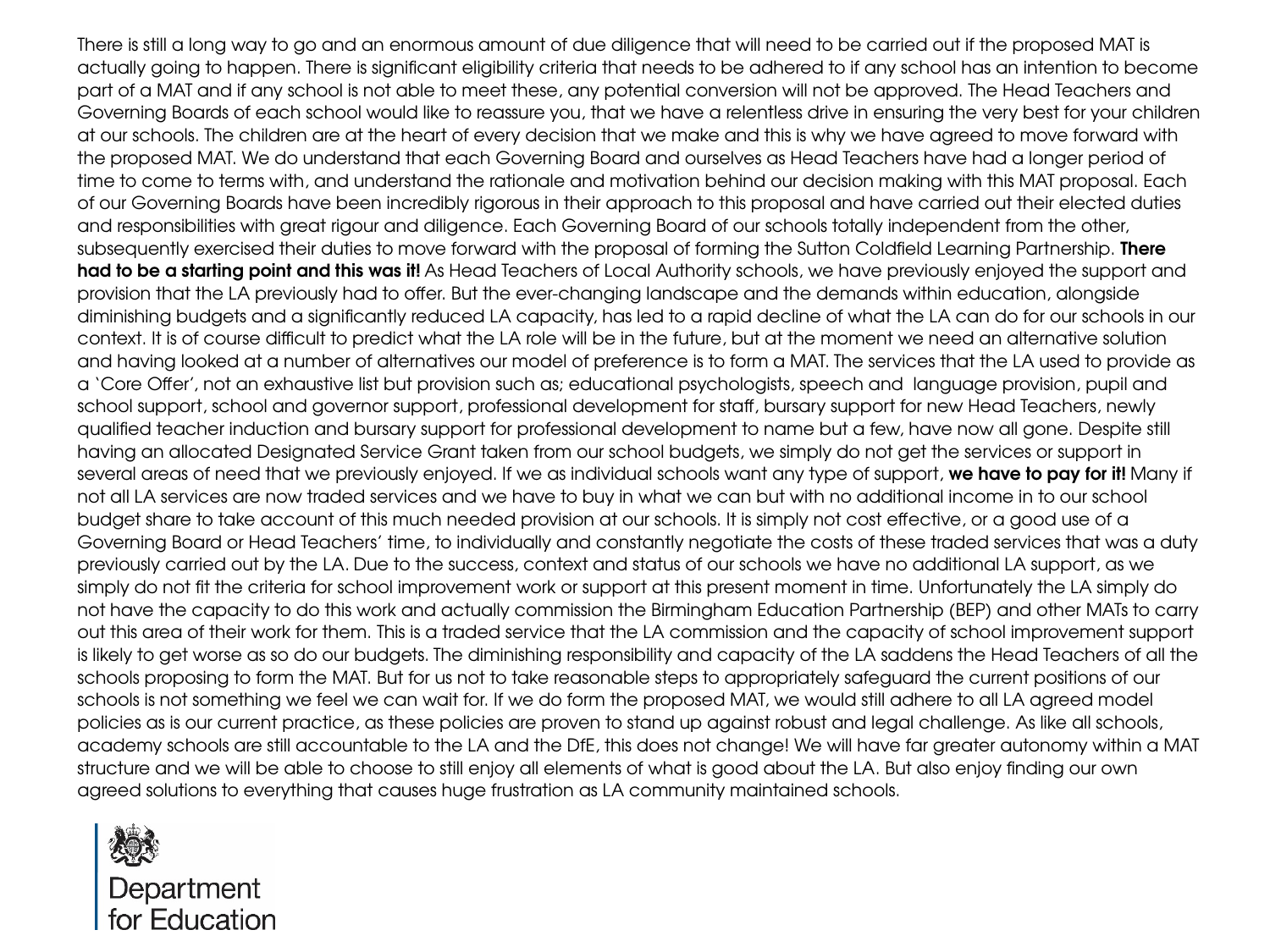

There is still a long way to go and an enormous amount of due diligence that will need to be carried out if the proposed MAT is actually going to happen. There is significant eligibility criteria that needs to be adhered to if any school has an intention to become part of a MAT and if any school is not able to meet these, any potential conversion will not be approved. The Head Teachers and Governing Boards of each school would like to reassure you, that we have a relentless drive in ensuring the very best for your children at our schools. The children are at the heart of every decision that we make and this is why we have agreed to move forward with the proposed MAT. We do understand that each Governing Board and ourselves as Head Teachers have had a longer period of time to come to terms with, and understand the rationale and motivation behind our decision making with this MAT proposal. Each of our Governing Boards have been incredibly rigorous in their approach to this proposal and have carried out their elected duties and responsibilities with great rigour and diligence. Each Governing Board of our schools totally independent from the other, subsequently exercised their duties to move forward with the proposal of forming the Sutton Coldfield Learning Partnership. There had to be a starting point and this was it! As Head Teachers of Local Authority schools, we have previously enjoyed the support and provision that the LA previously had to offer. But the ever-changing landscape and the demands within education, alongside diminishing budgets and a significantly reduced LA capacity, has led to a rapid decline of what the LA can do for our schools in our context. It is of course difficult to predict what the LA role will be in the future, but at the moment we need an alternative solution and having looked at a number of alternatives our model of preference is to form a MAT. The services that the LA used to provide as a ‘Core Offer’, not an exhaustive list but provision such as; educational psychologists, speech and  language provision, pupil and school support, school and governor support, professional development for staff, bursary support for new Head Teachers, newly qualified teacher induction and bursary support for professional development to name but a few, have now all gone. Despite still having an allocated Designated Service Grant taken from our school budgets, we simply do not get the services or support in several areas of need that we previously enjoyed. If we as individual schools want any type of support, we have to pay for it! Many if not all LA services are now traded services and we have to buy in what we can but with no additional income in to our school budget share to take account of this much needed provision at our schools. It is simply not cost effective, or a good use of a Governing Board or Head Teachers’ time, to individually and constantly negotiate the costs of these traded services that was a duty previously carried out by the LA. Due to the success, context and status of our schools we have no additional LA support, as we simply do not fit the criteria for school improvement work or support at this present moment in time. Unfortunately the LA simply do not have the capacity to do this work and actually commission the Birmingham Education Partnership (BEP) and other MATs to carry out this area of their work for them. This is a traded service that the LA commission and the capacity of school improvement support is likely to get worse as so do our budgets. The diminishing responsibility and capacity of the LA saddens the Head Teachers of all the schools proposing to form the MAT. But for us not to take reasonable steps to appropriately safeguard the current positions of our schools is not something we feel we can wait for. If we do form the proposed MAT, we would still adhere to all LA agreed model policies as is our current practice, as these policies are proven to stand up against robust and legal challenge. As like all schools, academy schools are still accountable to the LA and the DfE, this does not change! We will have far greater autonomy within a MAT structure and we will be able to choose to still enjoy all elements of what is good about the LA. But also enjoy finding our own agreed solutions to everything that causes huge frustration as LA community maintained schools.